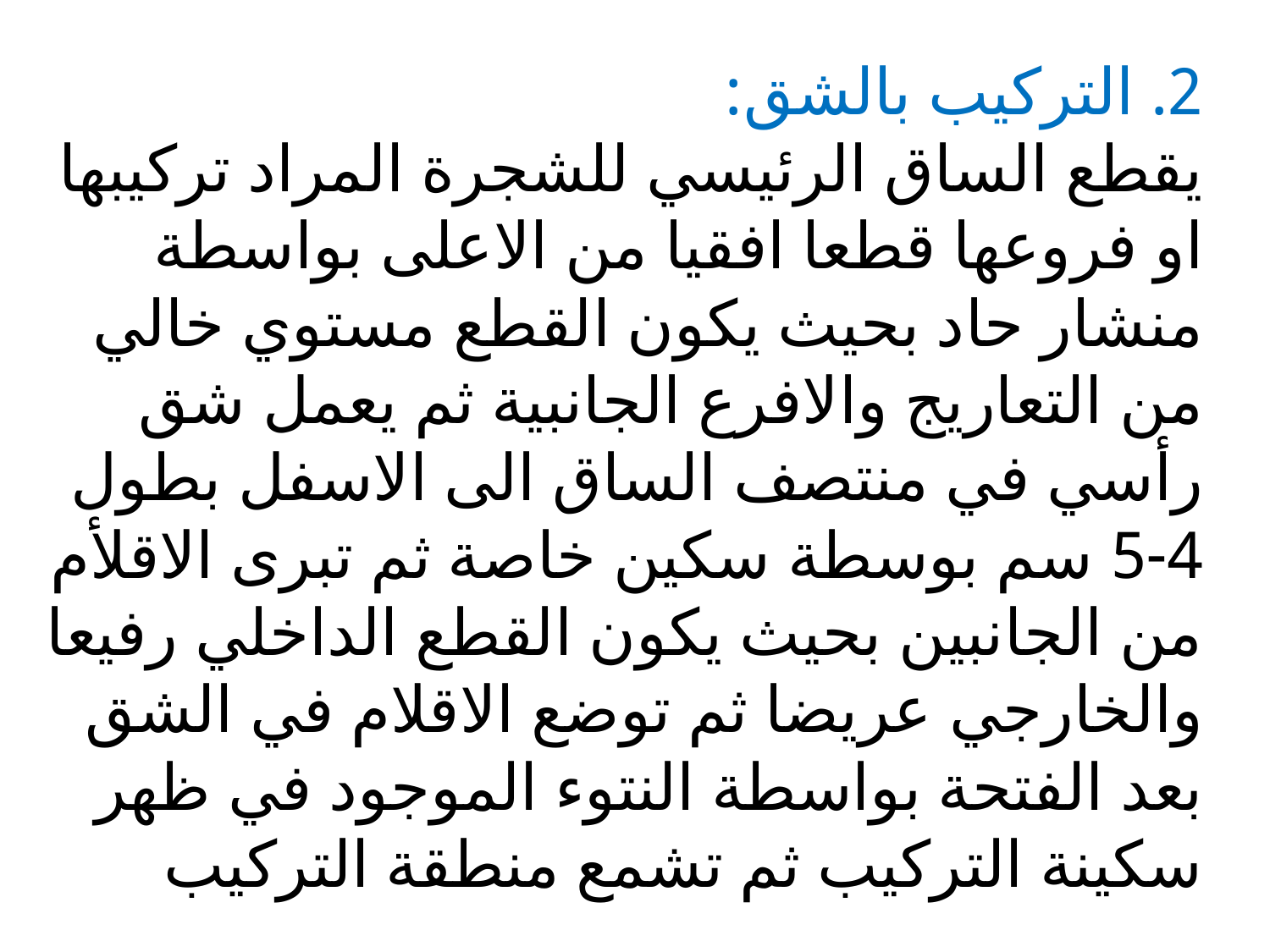

# 2. التركيب بالشق: يقطع الساق الرئيسي للشجرة المراد تركيبها او فروعها قطعا افقيا من الاعلى بواسطة منشار حاد بحيث يكون القطع مستوي خالي من التعاريج والافرع الجانبية ثم يعمل شق رأسي في منتصف الساق الى الاسفل بطول 4-5 سم بوسطة سكين خاصة ثم تبرى الاقلأم من الجانبين بحيث يكون القطع الداخلي رفيعا والخارجي عريضا ثم توضع الاقلام في الشق بعد الفتحة بواسطة النتوء الموجود في ظهر سكينة التركيب ثم تشمع منطقة التركيب